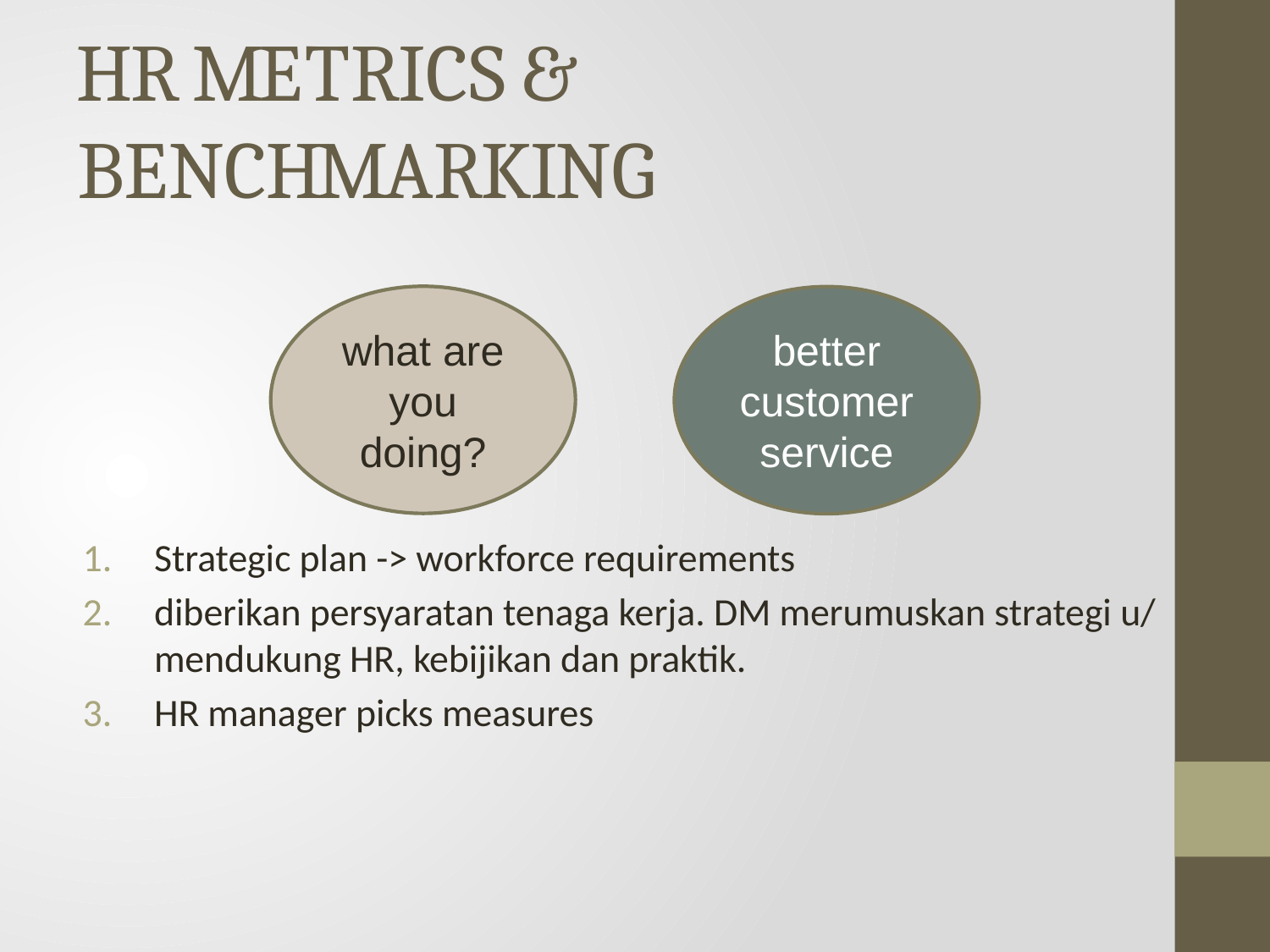

# HR METRICS & BENCHMARKING

Strategic plan -> workforce requirements
diberikan persyaratan tenaga kerja. DM merumuskan strategi u/ mendukung HR, kebijikan dan praktik.
HR manager picks measures
what are you doing?
better customer service